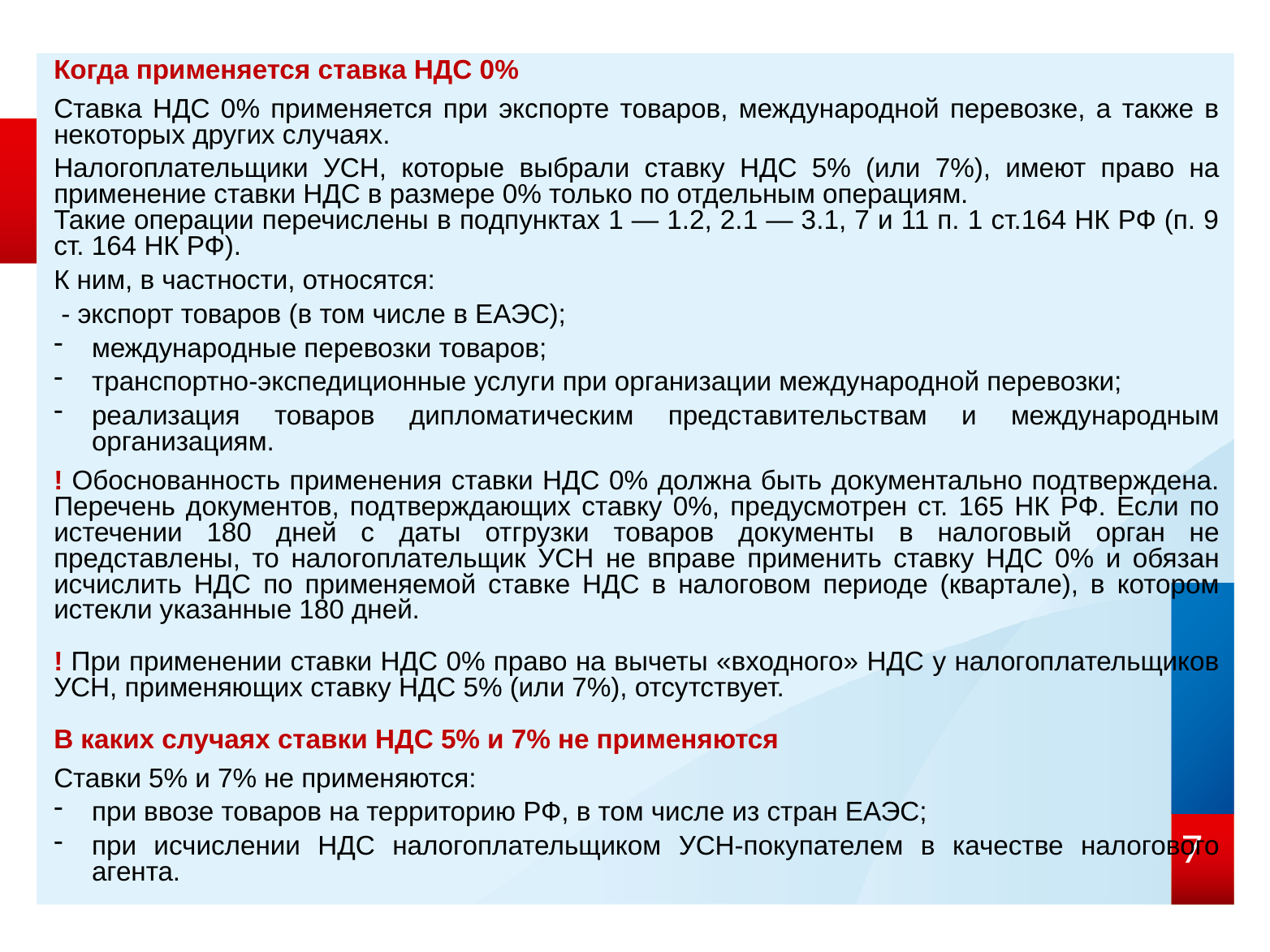

Когда применяется ставка НДС 0%

Ставка НДС 0% применяется при экспорте товаров, международной перевозке, а также в некоторых других случаях.

Налогоплательщики УСН, которые выбрали ставку НДС 5% (или 7%), имеют право на применение ставки НДС в размере 0% только по отдельным операциям.
Такие операции перечислены в подпунктах 1 — 1.2, 2.1 — 3.1, 7 и 11 п. 1 ст.164 НК РФ (п. 9 ст. 164 НК РФ).

К ним, в частности, относятся:

 - экспорт товаров (в том числе в ЕАЭС);

международные перевозки товаров;

транспортно-экспедиционные услуги при организации международной перевозки;

реализация товаров дипломатическим представительствам и международным организациям.

! Обоснованность применения ставки НДС 0% должна быть документально подтверждена. Перечень документов, подтверждающих ставку 0%, предусмотрен ст. 165 НК РФ. Если по истечении 180 дней с даты отгрузки товаров документы в налоговый орган не представлены, то налогоплательщик УСН не вправе применить ставку НДС 0% и обязан исчислить НДС по применяемой ставке НДС в налоговом периоде (квартале), в котором истекли указанные 180 дней.

! При применении ставки НДС 0% право на вычеты «входного» НДС у налогоплательщиков УСН, применяющих ставку НДС 5% (или 7%), отсутствует.

В каких случаях ставки НДС 5% и 7% не применяются

Ставки 5% и 7% не применяются:

при ввозе товаров на территорию РФ, в том числе из стран ЕАЭС;

при исчислении НДС налогоплательщиком УСН-покупателем в качестве налогового агента.

7